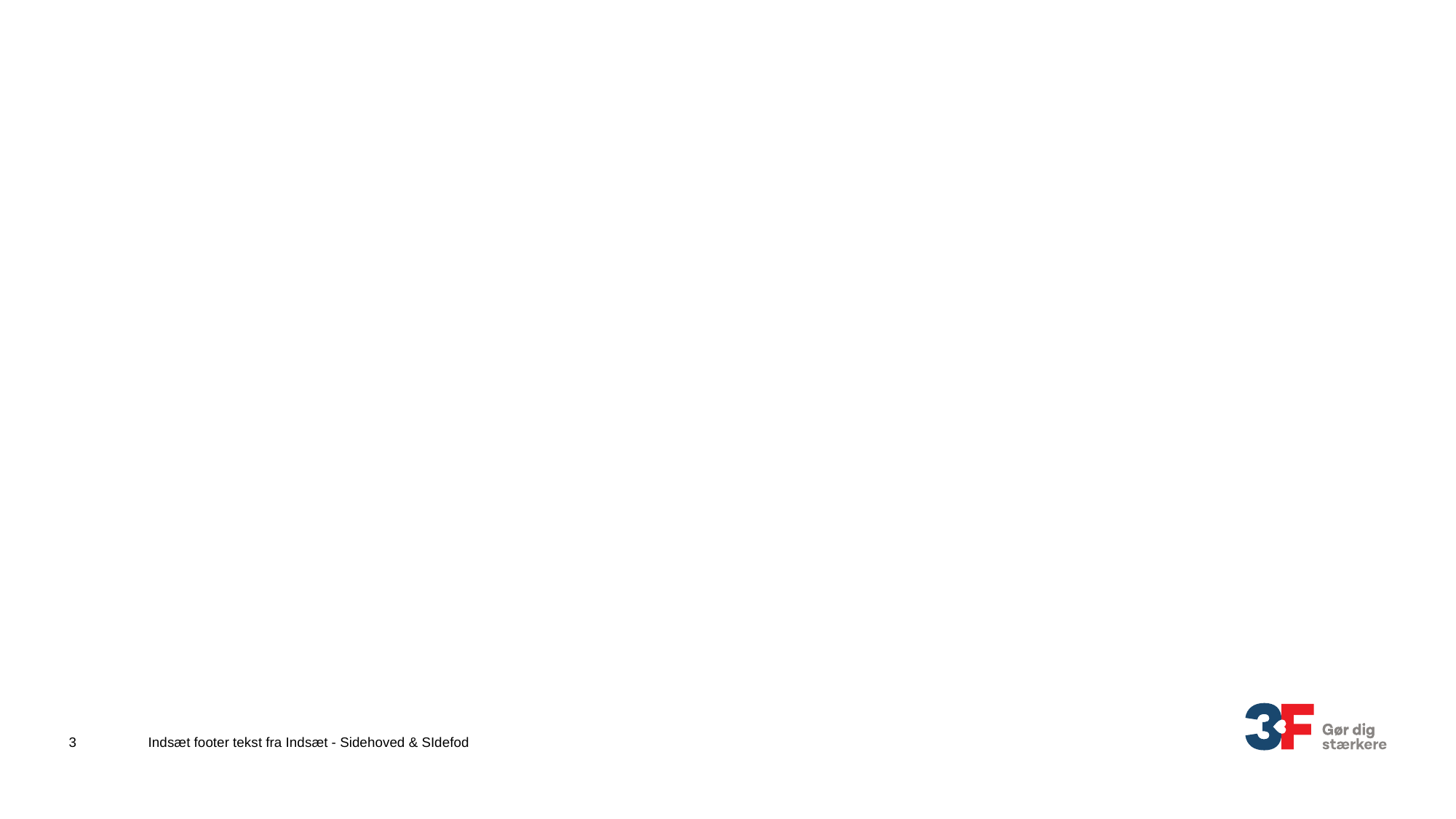

#

3
Indsæt footer tekst fra Indsæt - Sidehoved & SIdefod